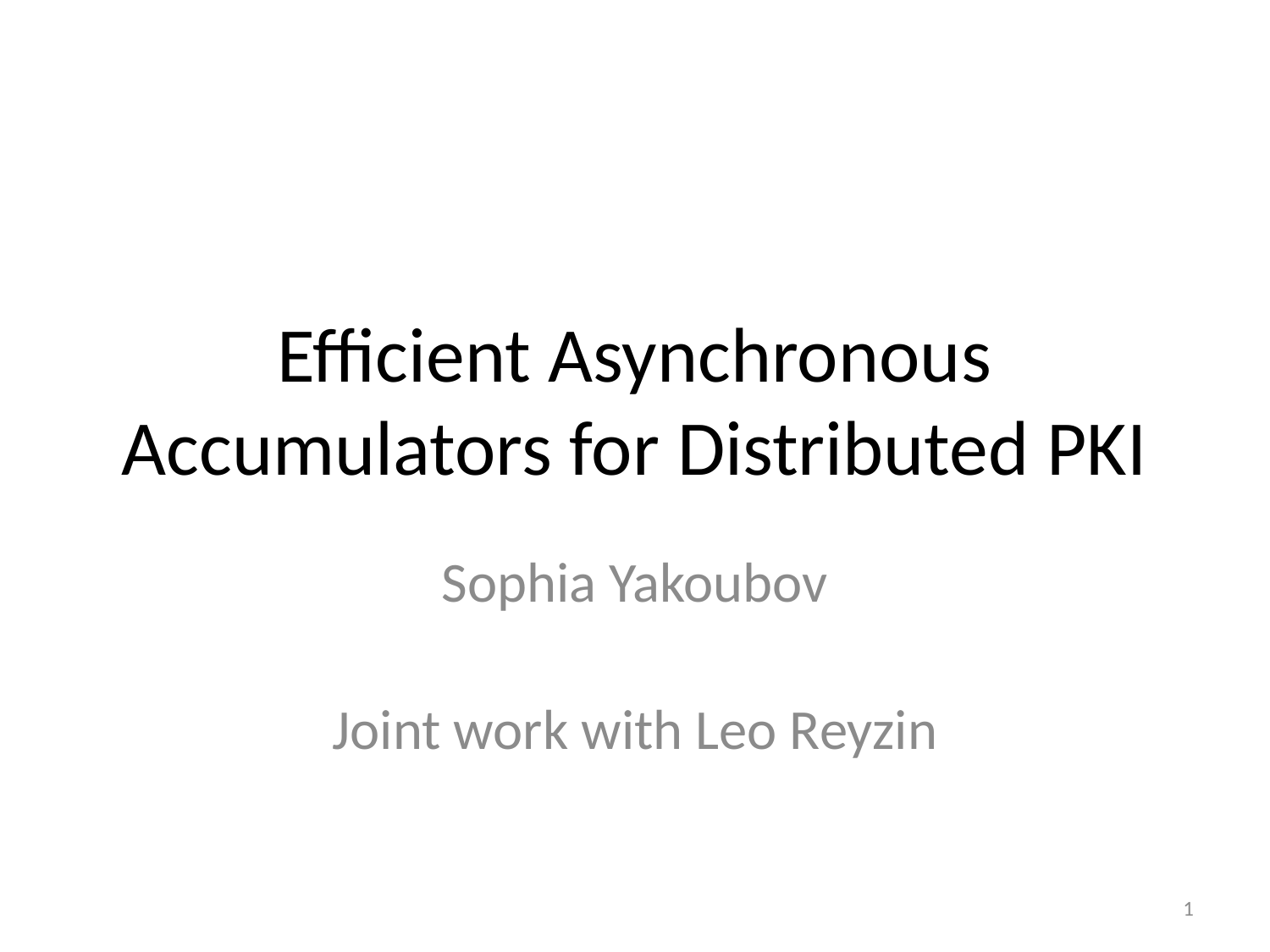

# Efficient Asynchronous Accumulators for Distributed PKI
Sophia Yakoubov
Joint work with Leo Reyzin
1